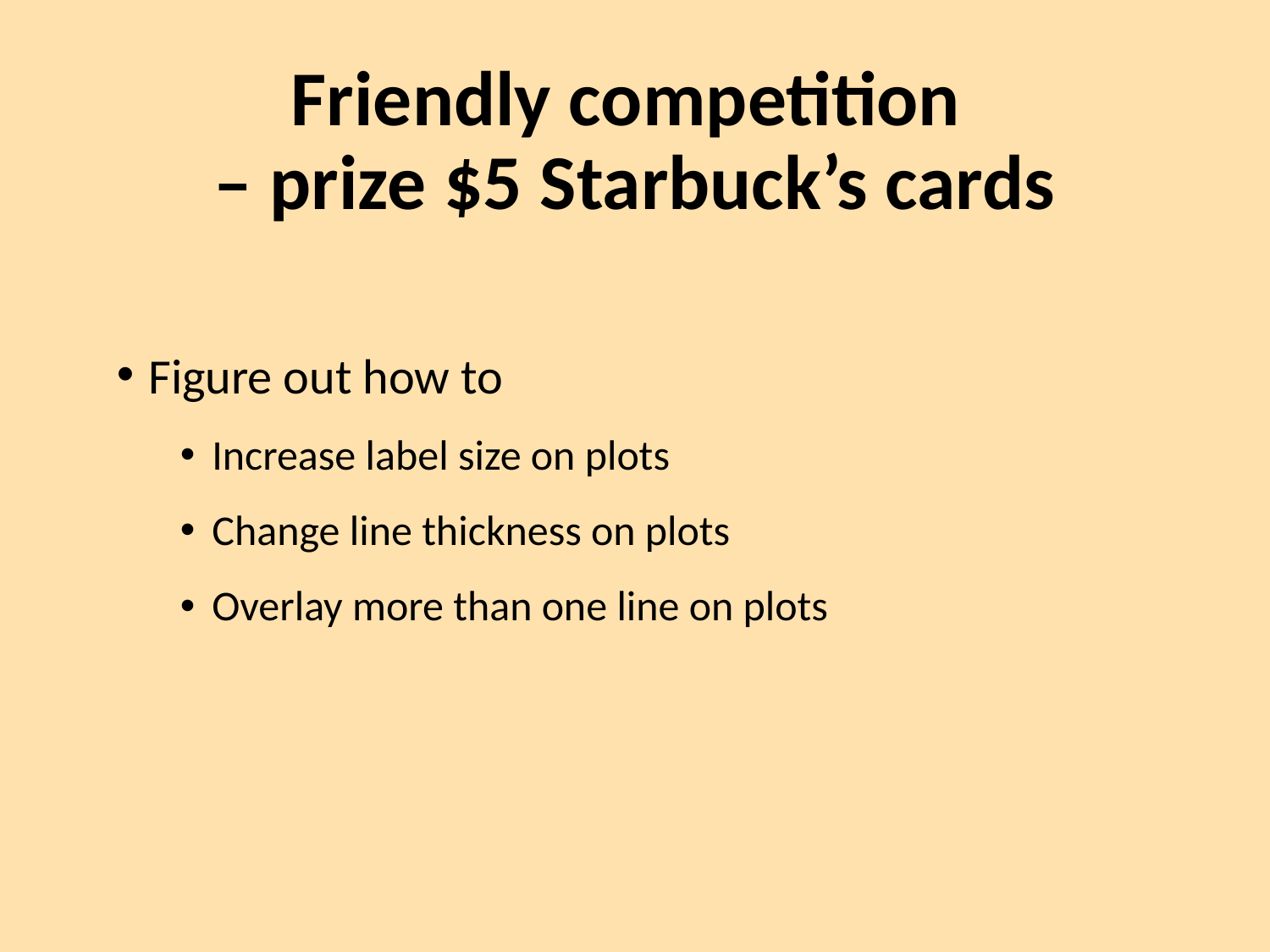

# Friendly competition – prize $5 Starbuck’s cards
Figure out how to
Increase label size on plots
Change line thickness on plots
Overlay more than one line on plots